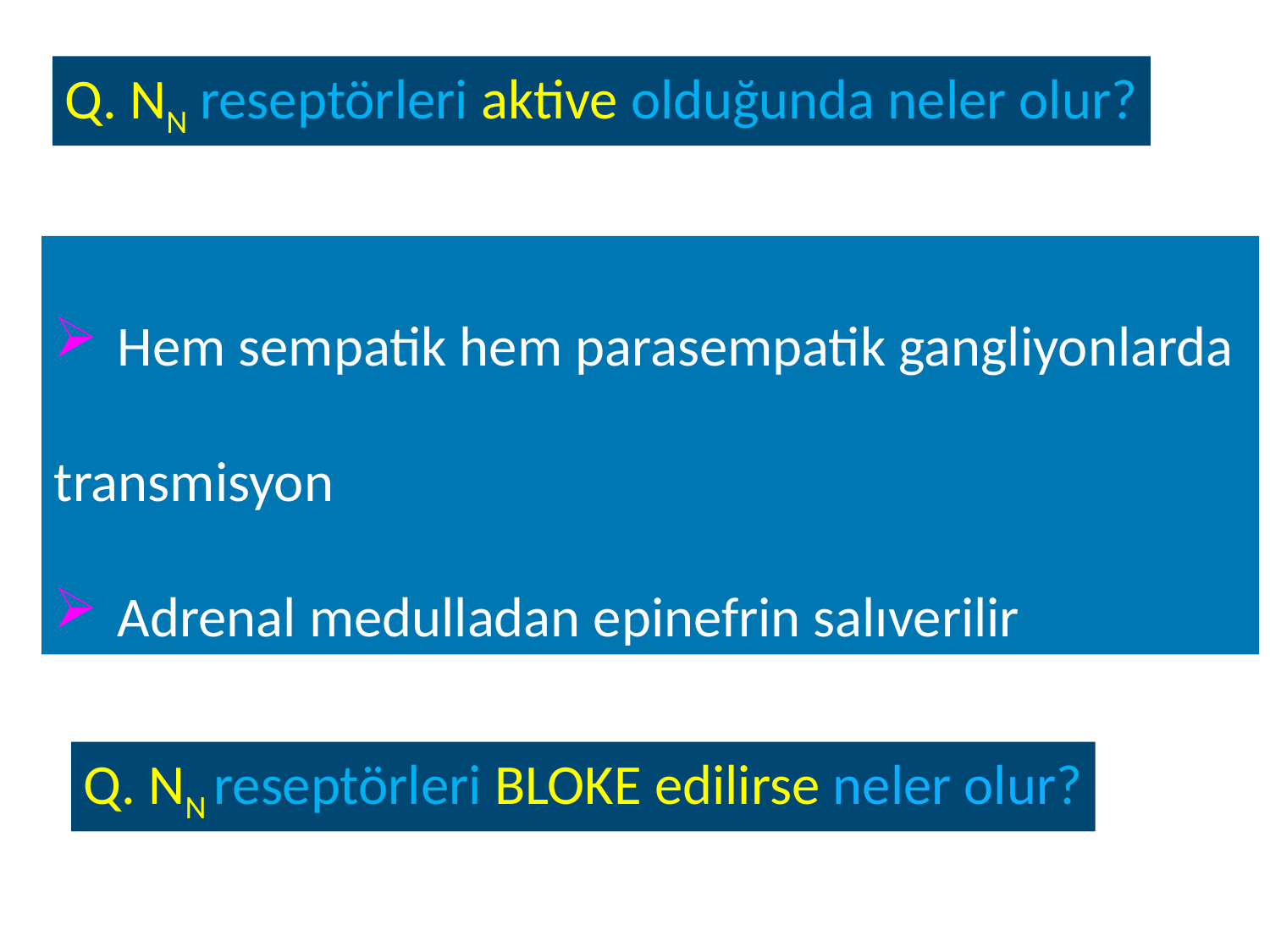

Q. NN reseptörleri aktive olduğunda neler olur?
Hem sempatik hem parasempatik gangliyonlarda
transmisyon
Adrenal medulladan epinefrin salıverilir
Q. NN reseptörleri BLOKE edilirse neler olur?